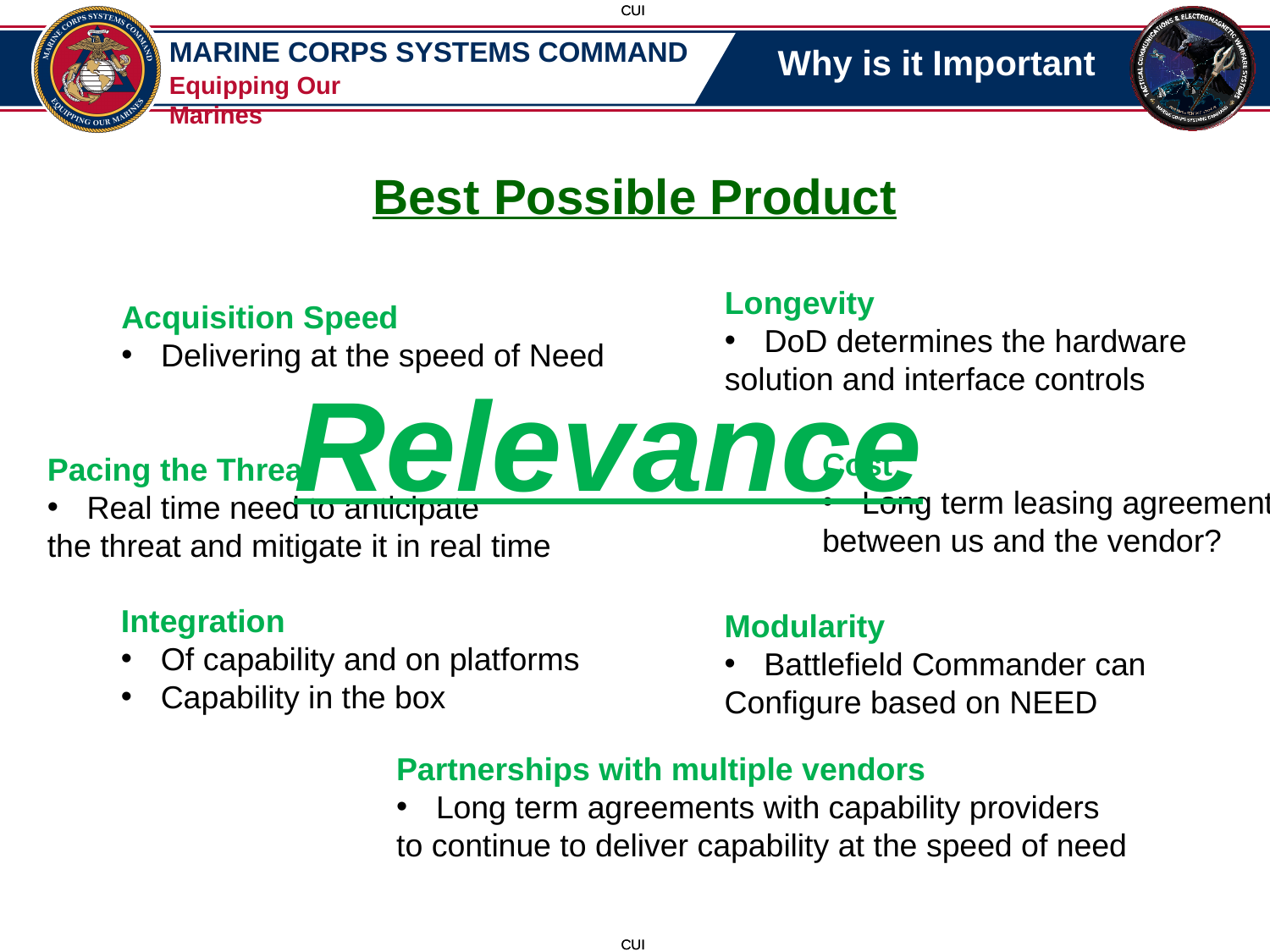

# Why is it Important
Best Possible Product

Longevity
DoD determines the hardware
solution and interface controls
Acquisition Speed
Delivering at the speed of Need
Relevance
Cost
Long term leasing agreement
between us and the vendor?
Pacing the Threat
Real time need to anticipate
the threat and mitigate it in real time
Integration
Of capability and on platforms
Capability in the box
Modularity
Battlefield Commander can
Configure based on NEED
Partnerships with multiple vendors
Long term agreements with capability providers
to continue to deliver capability at the speed of need